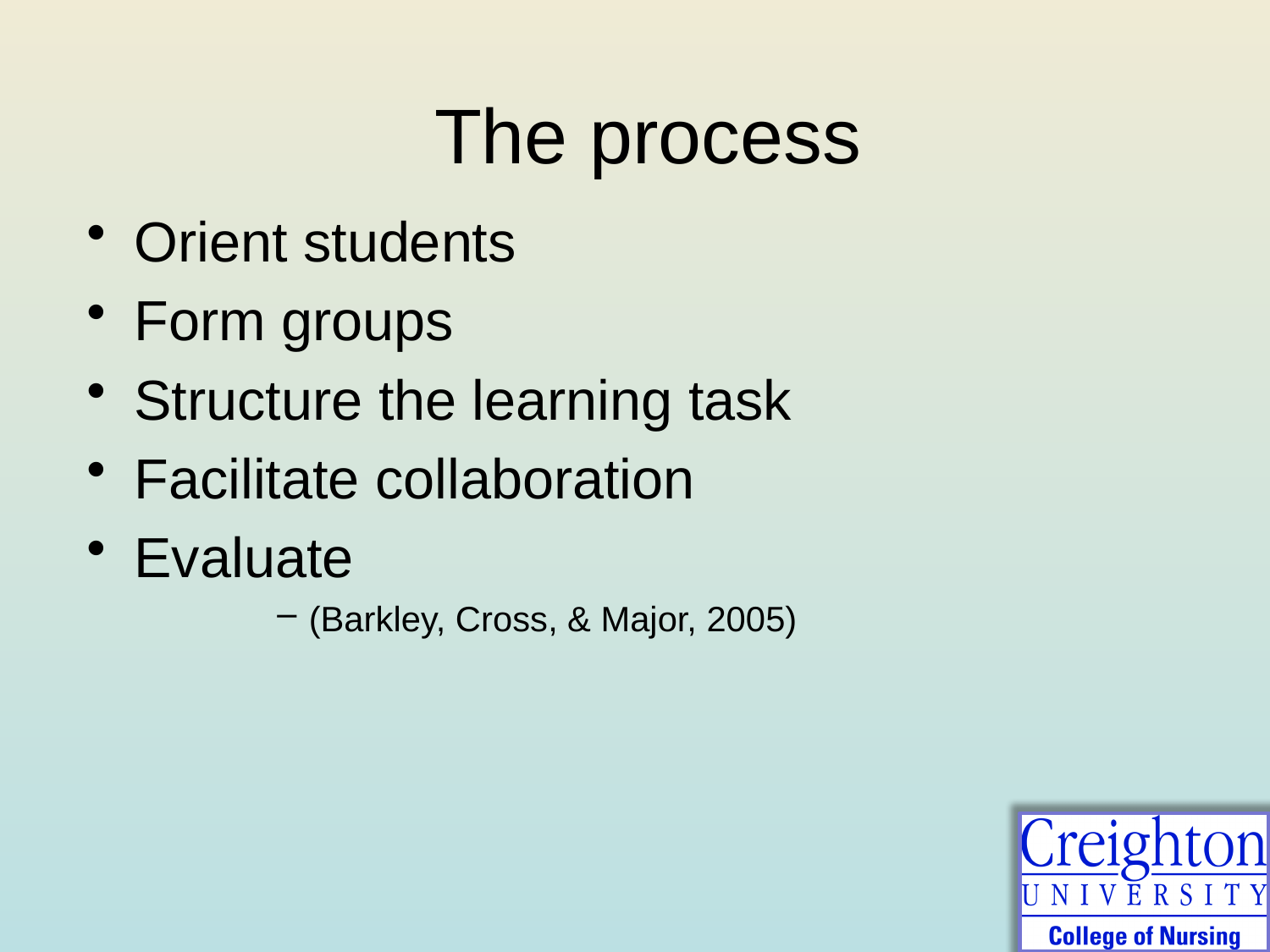

The process

#

Orient students
Form groups
Structure the learning task
Facilitate collaboration
Evaluate
(Barkley, Cross, & Major, 2005)